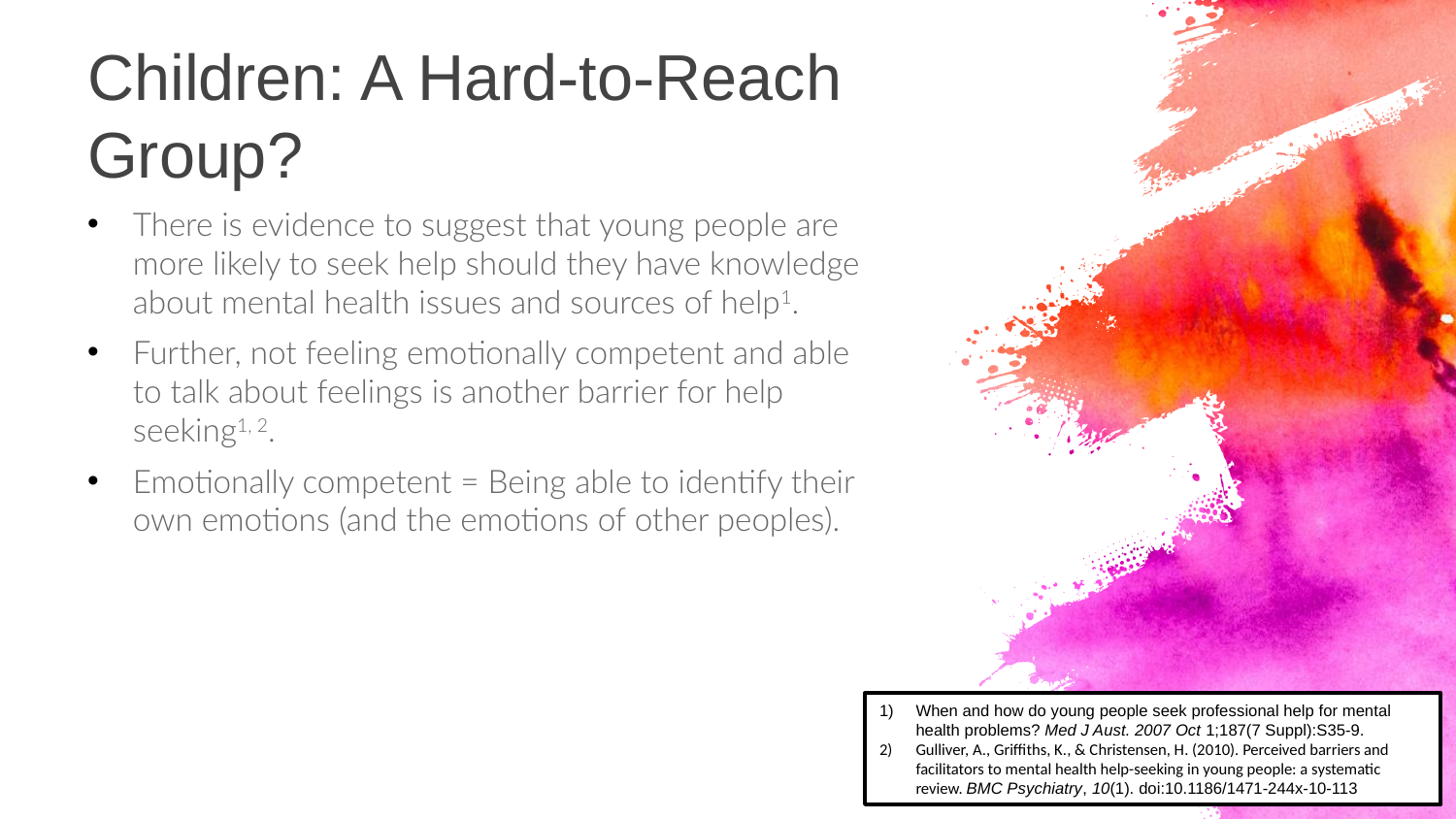

Children: A Hard-to-Reach Group?
There is evidence to suggest that young people are more likely to seek help should they have knowledge about mental health issues and sources of help1.
Further, not feeling emotionally competent and able to talk about feelings is another barrier for help seeking1, 2.
Emotionally competent = Being able to identify their own emotions (and the emotions of other peoples).
When and how do young people seek professional help for mental health problems? Med J Aust. 2007 Oct 1;187(7 Suppl):S35-9.
Gulliver, A., Griffiths, K., & Christensen, H. (2010). Perceived barriers and facilitators to mental health help-seeking in young people: a systematic review. BMC Psychiatry, 10(1). doi:10.1186/1471-244x-10-113